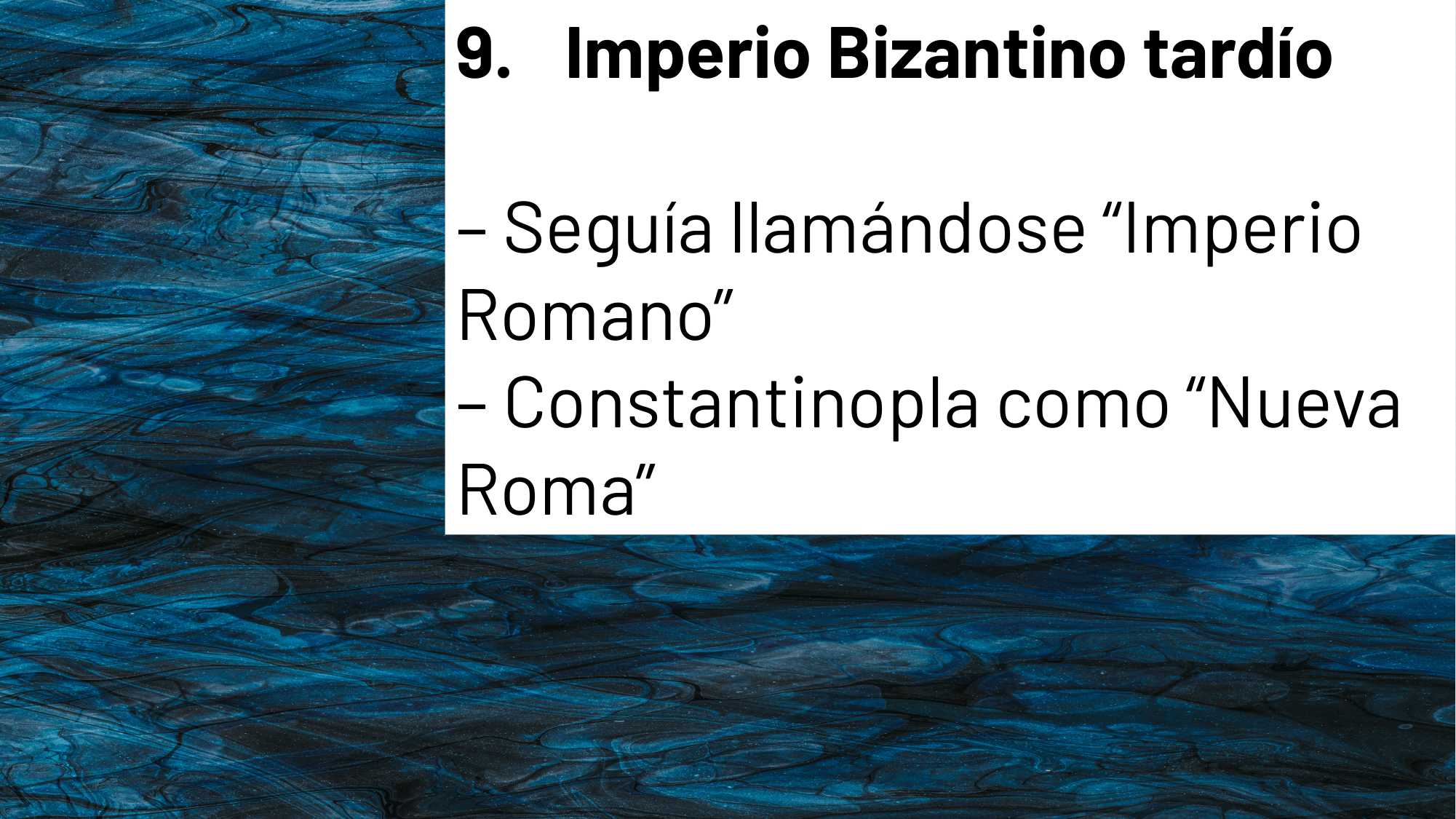

Imperio Bizantino tardío
– Seguía llamándose “Imperio Romano”
– Constantinopla como “Nueva Roma”